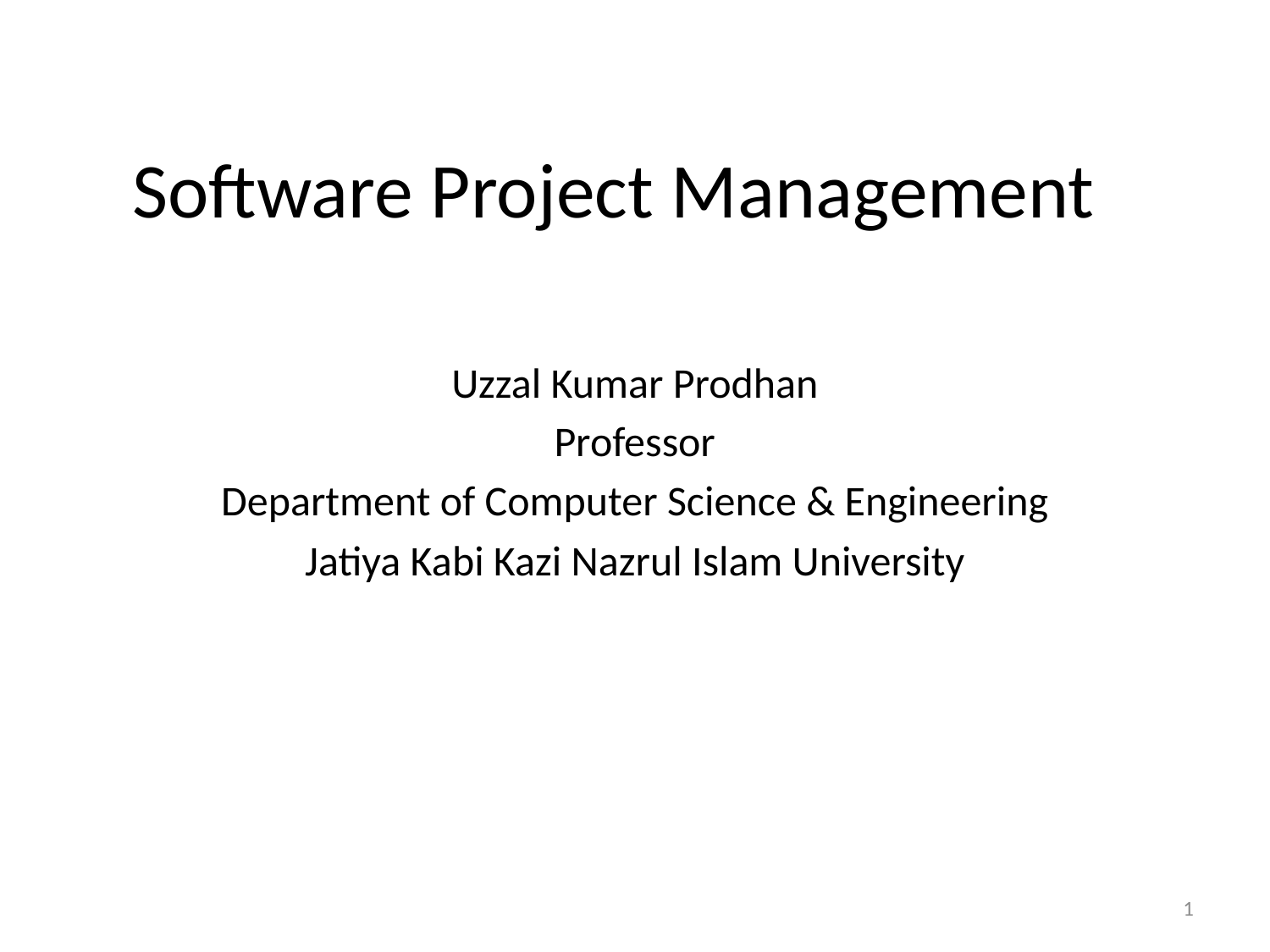

# Software Project Management
Uzzal Kumar Prodhan
Professor
Department of Computer Science & Engineering
Jatiya Kabi Kazi Nazrul Islam University
1